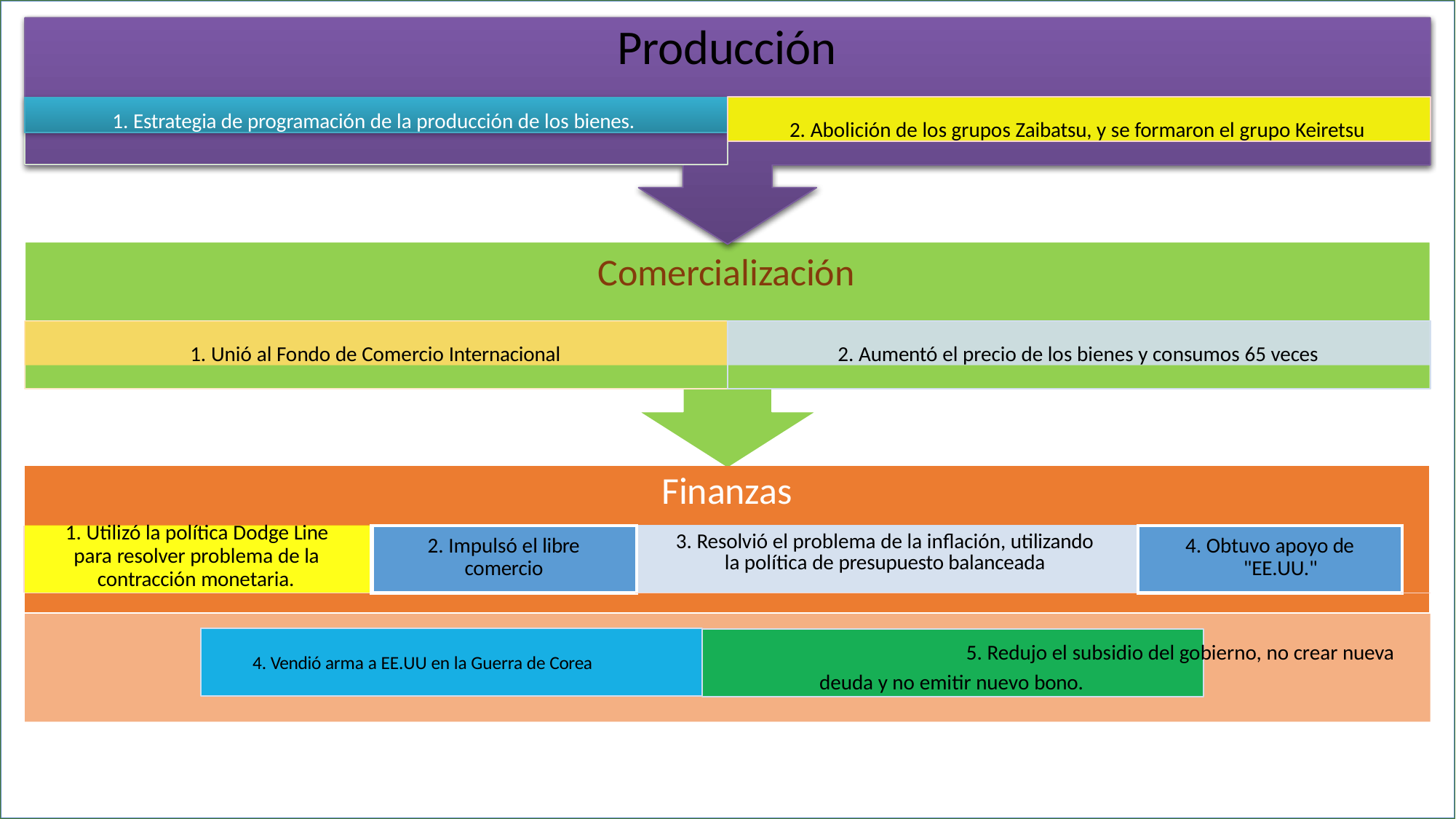

# Producción

1. Estrategia de programación de la producción de los bienes.
2. Abolición de los grupos Zaibatsu, y se formaron el grupo Keiretsu
Comercialización
2. Aumentó el precio de los bienes y consumos 65 veces

1. Unió al Fondo de Comercio Internacional

| Finanzas |  |  |  |  |
| --- | --- | --- | --- | --- |
| 1. Utilizó la política Dodge Line para resolver problema de la contracción monetaria. | 2. Impulsó el libre comercio | 3. Resolvió el problema de la inflación, utilizando la política de presupuesto balanceada | 4. Obtuvo apoyo de "EE.UU." |  |
|  |  |  |  |  |
| 4. Vendió arma a EE.UU en la Guerra de Corea 5. Redujo el subsidio del gobierno, no crear nueva deuda y no emitir nuevo bono. |  |  |  |  |